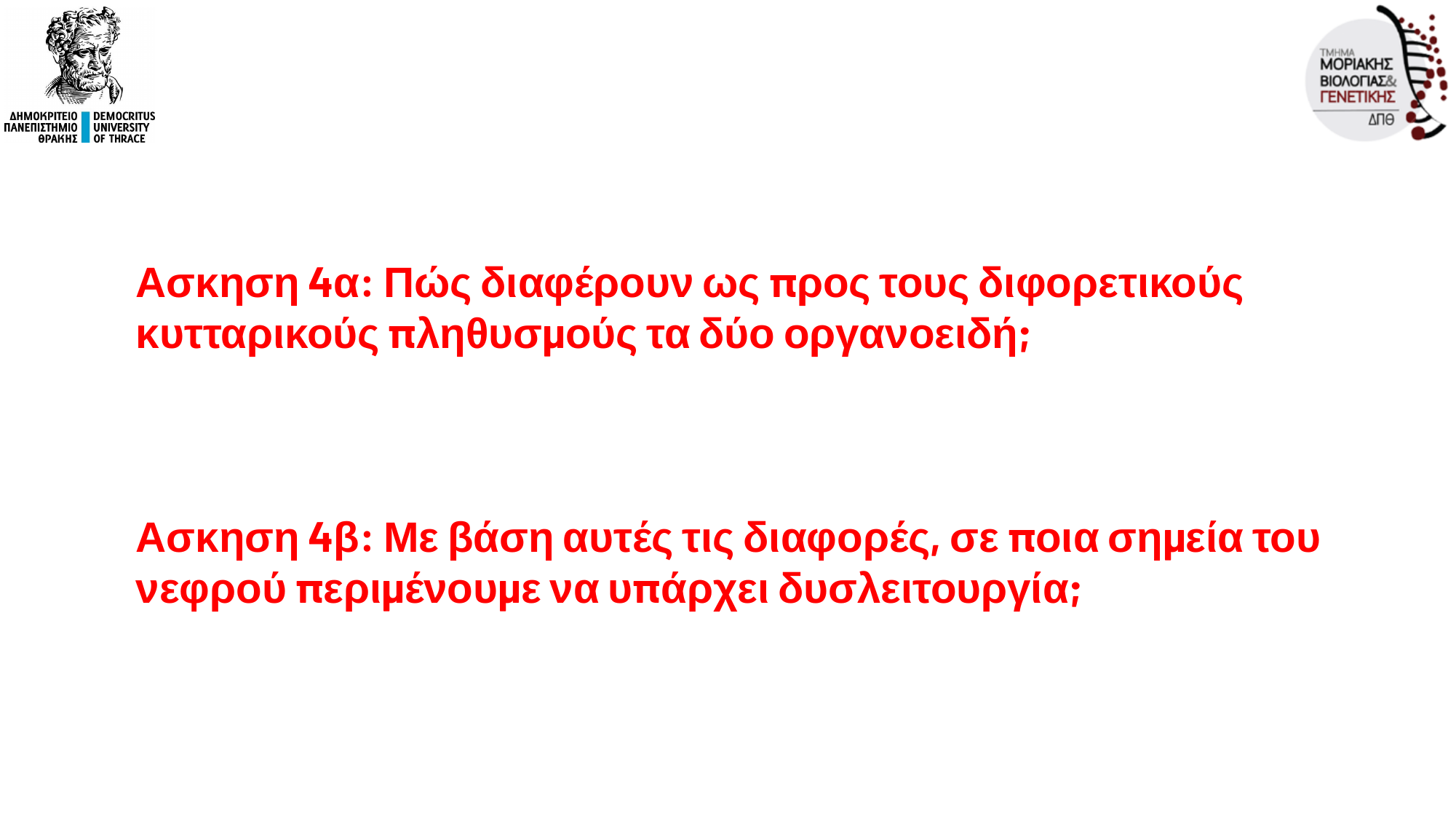

Ασκηση 4α: Πώς διαφέρουν ως προς τους διφορετικούς κυτταρικούς πληθυσμούς τα δύο οργανοειδή;

Ασκηση 4β: Με βάση αυτές τις διαφορές, σε ποια σημεία του νεφρού περιμένουμε να υπάρχει δυσλειτουργία;